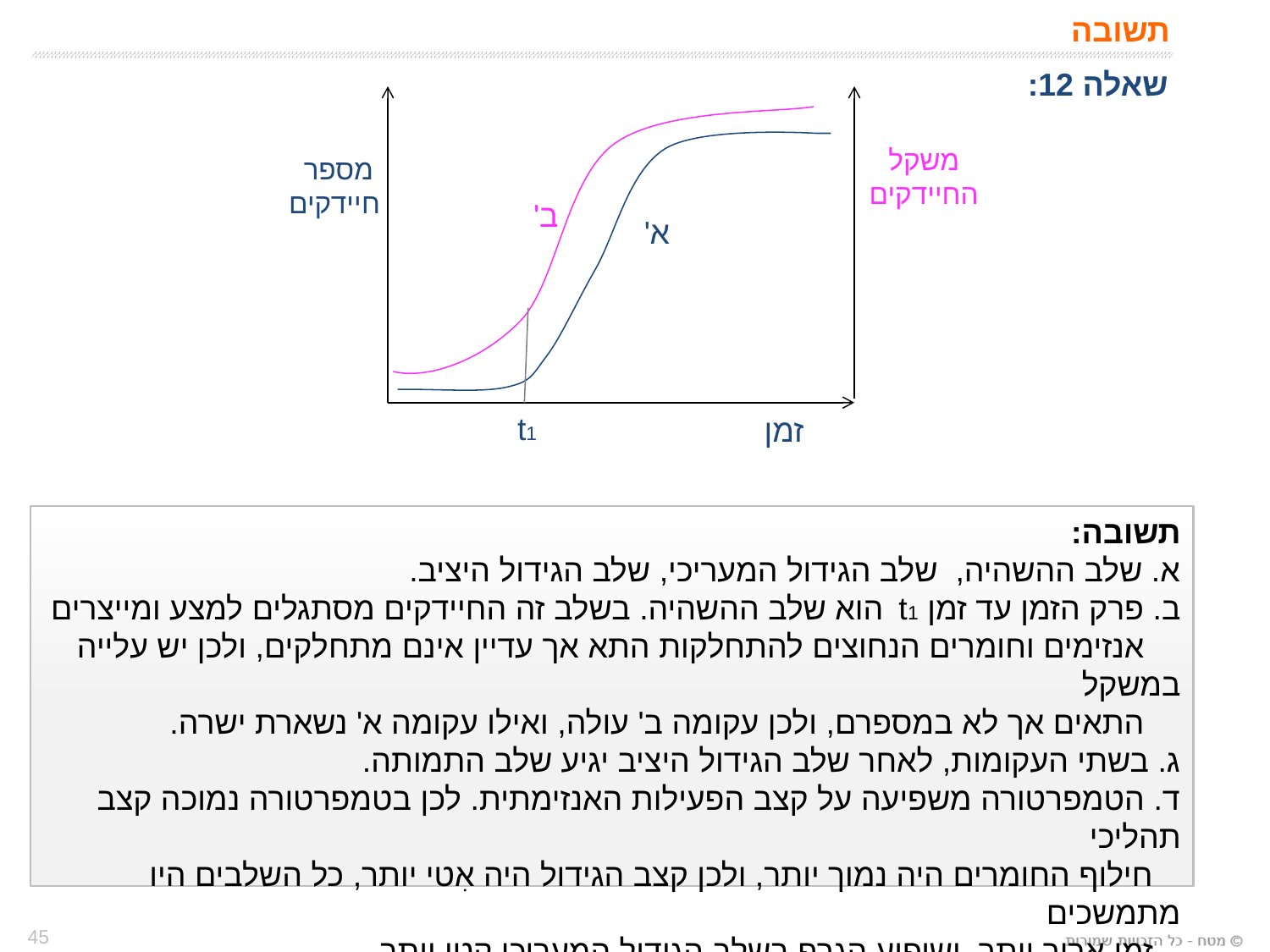

# תשובה

שאלה 12:
מספר
חיידקים
זמן

ב'
א'
t1
משקל
החיידקים
תשובה:
א. שלב ההשהיה,  שלב הגידול המעריכי, שלב הגידול היציב.
ב. פרק הזמן עד זמן t1  הוא שלב ההשהיה. בשלב זה החיידקים מסתגלים למצע ומייצרים
    אנזימים וחומרים הנחוצים להתחלקות התא אך עדיין אינם מתחלקים, ולכן יש עלייה במשקל
    התאים אך לא במספרם, ולכן עקומה ב' עולה, ואילו עקומה א' נשארת ישרה.
ג. בשתי העקומות, לאחר שלב הגידול היציב יגיע שלב התמותה.
ד. הטמפרטורה משפיעה על קצב הפעילות האנזימתית. לכן בטמפרטורה נמוכה קצב תהליכי
   חילוף החומרים היה נמוך יותר, ולכן קצב הגידול היה אִטי יותר, כל השלבים היו מתמשכים
   זמן ארוך יותר, ושיפוע הגרף בשלב הגידול המעריכי קטן יותר.
45